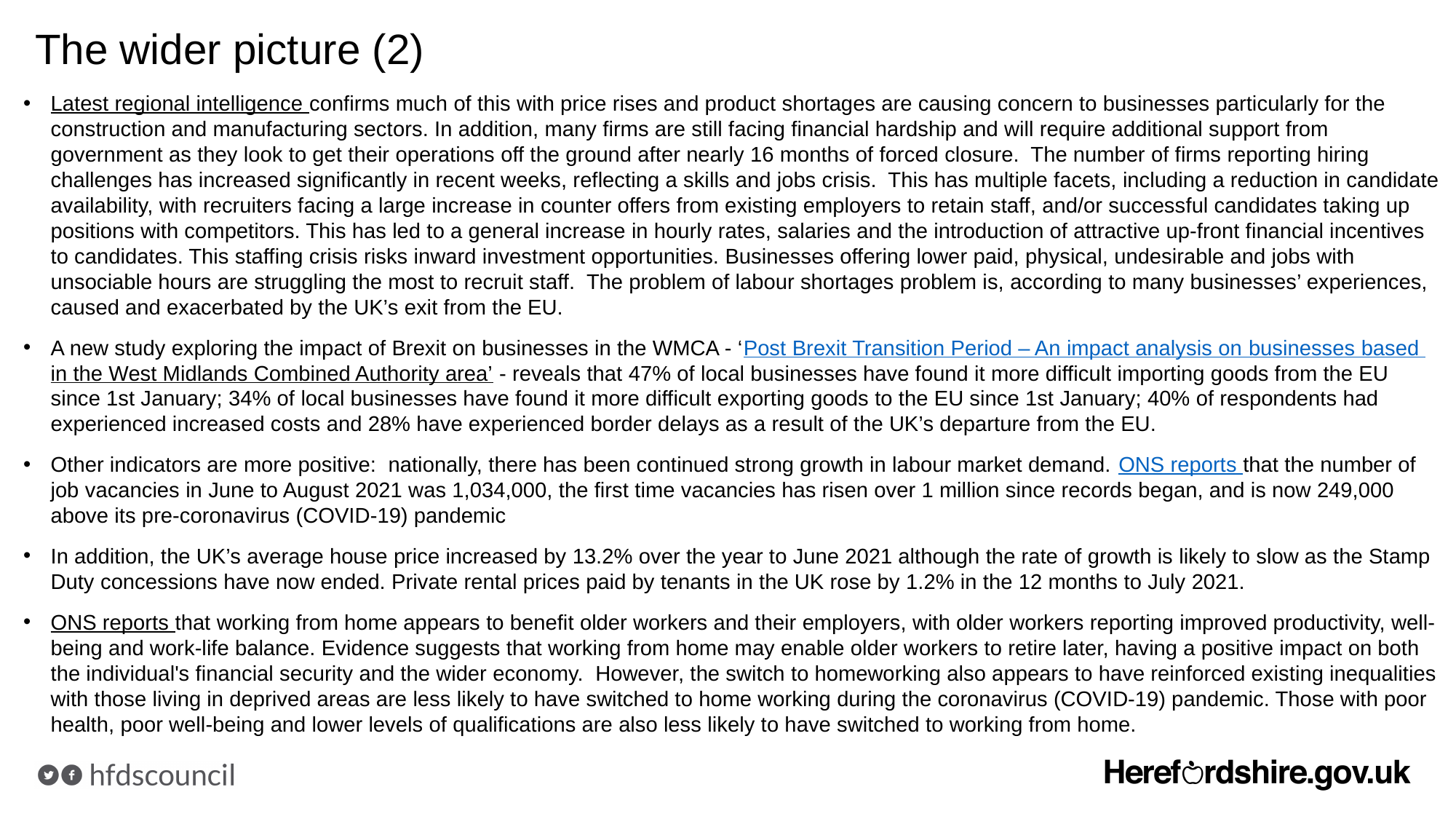

# The wider picture (2)
Latest regional intelligence confirms much of this with price rises and product shortages are causing concern to businesses particularly for the construction and manufacturing sectors. In addition, many firms are still facing financial hardship and will require additional support from government as they look to get their operations off the ground after nearly 16 months of forced closure.  The number of firms reporting hiring challenges has increased significantly in recent weeks, reflecting a skills and jobs crisis.  This has multiple facets, including a reduction in candidate availability, with recruiters facing a large increase in counter offers from existing employers to retain staff, and/or successful candidates taking up positions with competitors. This has led to a general increase in hourly rates, salaries and the introduction of attractive up-front financial incentives to candidates. This staffing crisis risks inward investment opportunities. Businesses offering lower paid, physical, undesirable and jobs with unsociable hours are struggling the most to recruit staff.  The problem of labour shortages problem is, according to many businesses’ experiences, caused and exacerbated by the UK’s exit from the EU.
A new study exploring the impact of Brexit on businesses in the WMCA - ‘Post Brexit Transition Period – An impact analysis on businesses based in the West Midlands Combined Authority area’ - reveals that 47% of local businesses have found it more difficult importing goods from the EU since 1st January; 34% of local businesses have found it more difficult exporting goods to the EU since 1st January; 40% of respondents had experienced increased costs and 28% have experienced border delays as a result of the UK’s departure from the EU.
Other indicators are more positive:  nationally, there has been continued strong growth in labour market demand. ONS reports that the number of job vacancies in June to August 2021 was 1,034,000, the first time vacancies has risen over 1 million since records began, and is now 249,000 above its pre-coronavirus (COVID-19) pandemic
In addition, the UK’s average house price increased by 13.2% over the year to June 2021 although the rate of growth is likely to slow as the Stamp Duty concessions have now ended. Private rental prices paid by tenants in the UK rose by 1.2% in the 12 months to July 2021.
ONS reports that working from home appears to benefit older workers and their employers, with older workers reporting improved productivity, well-being and work-life balance. Evidence suggests that working from home may enable older workers to retire later, having a positive impact on both the individual's financial security and the wider economy.  However, the switch to homeworking also appears to have reinforced existing inequalities with those living in deprived areas are less likely to have switched to home working during the coronavirus (COVID-19) pandemic. Those with poor health, poor well-being and lower levels of qualifications are also less likely to have switched to working from home.